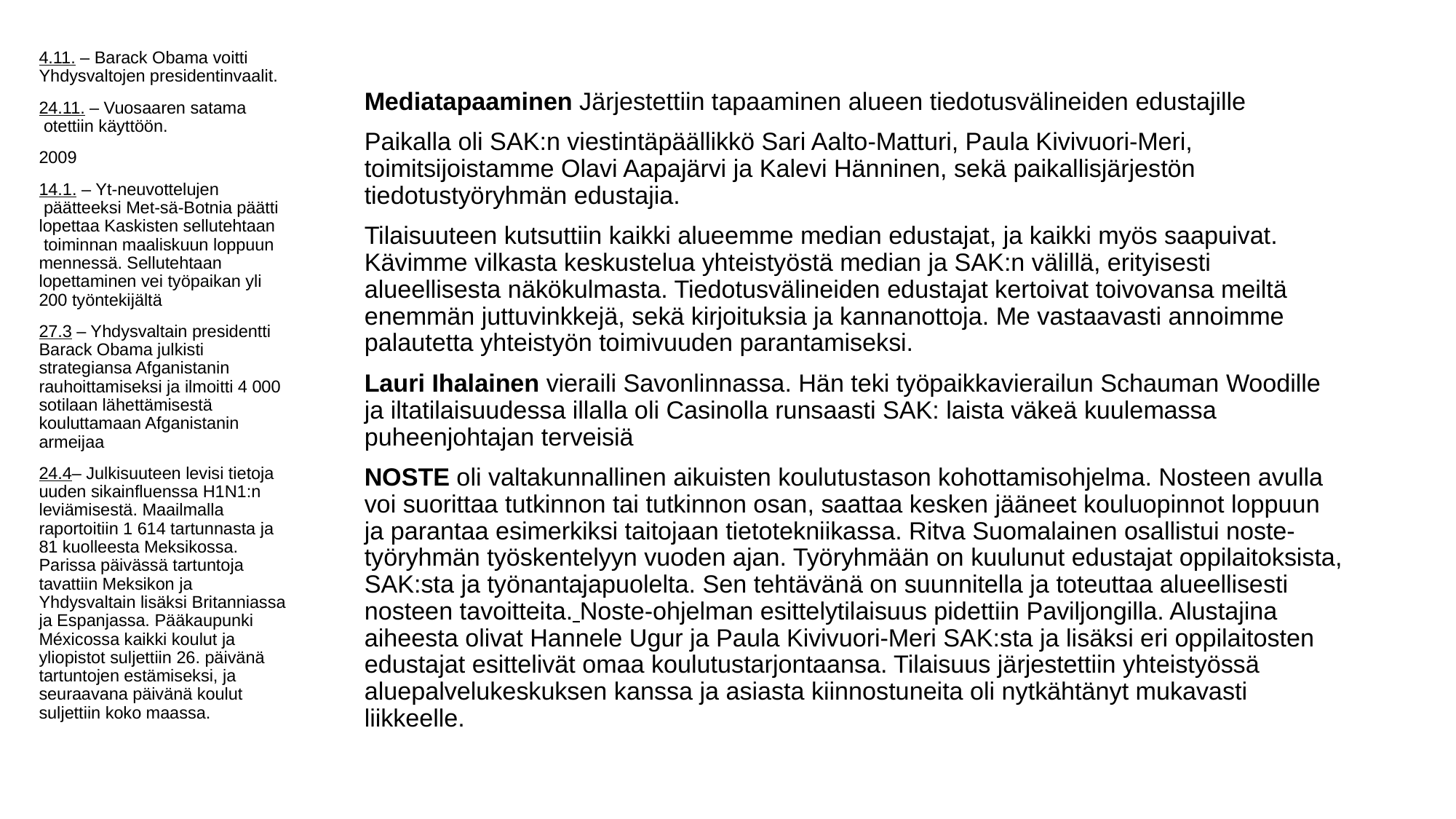

4.11. – Barack Obama voitti Yhdysvaltojen presidentinvaalit.
24.11. – Vuosaaren satama otettiin käyttöön.
2009
14.1. – Yt-neuvottelujen päätteeksi Met-sä-Botnia päätti lopettaa Kaskisten sellutehtaan toiminnan maaliskuun loppuun mennessä. Sellutehtaan lopettaminen vei työpaikan yli 200 työntekijältä
27.3 – Yhdysvaltain presidentti Barack Obama julkisti strategiansa Afganistanin rauhoittamiseksi ja ilmoitti 4 000 sotilaan lähettämisestä kouluttamaan Afganistanin armeijaa
24.4– Julkisuuteen levisi tietoja uuden sikainfluenssa H1N1:n leviämisestä. Maailmalla raportoitiin 1 614 tartunnasta ja 81 kuolleesta Meksikossa. Parissa päivässä tartuntoja tavattiin Meksikon ja Yhdysvaltain lisäksi Britanniassa ja Espanjassa. Pääkaupunki Méxicossa kaikki koulut ja yliopistot suljettiin 26. päivänä tartuntojen estämiseksi, ja seuraavana päivänä koulut suljettiin koko maassa.

#
Mediatapaaminen Järjestettiin tapaaminen alueen tiedotusvälineiden edustajille
Paikalla oli SAK:n viestintäpäällikkö Sari Aalto-Matturi, Paula Kivivuori-Meri, toimitsijoistamme Olavi Aapajärvi ja Kalevi Hänninen, sekä paikallisjärjestön tiedotustyöryhmän edustajia.
Tilaisuuteen kutsuttiin kaikki alueemme median edustajat, ja kaikki myös saapuivat. Kävimme vilkasta keskustelua yhteistyöstä median ja SAK:n välillä, erityisesti alueellisesta näkökulmasta. Tiedotusvälineiden edustajat kertoivat toivovansa meiltä enemmän juttuvinkkejä, sekä kirjoituksia ja kannanottoja. Me vastaavasti annoimme palautetta yhteistyön toimivuuden parantamiseksi.
Lauri Ihalainen vieraili Savonlinnassa. Hän teki työpaikkavierailun Schauman Woodille ja iltatilaisuudessa illalla oli Casinolla runsaasti SAK: laista väkeä kuulemassa puheenjohtajan terveisiä
NOSTE oli valtakunnallinen aikuisten koulutustason kohottamisohjelma. Nosteen avulla voi suorittaa tutkinnon tai tutkinnon osan, saattaa kesken jääneet kouluopinnot loppuun ja parantaa esimerkiksi taitojaan tietotekniikassa. Ritva Suomalainen osallistui noste- työryhmän työskentelyyn vuoden ajan. Työryhmään on kuulunut edustajat oppilaitoksista, SAK:sta ja työnantajapuolelta. Sen tehtävänä on suunnitella ja toteuttaa alueellisesti nosteen tavoitteita. Noste-ohjelman esittelytilaisuus pidettiin Paviljongilla. Alustajina aiheesta olivat Hannele Ugur ja Paula Kivivuori-Meri SAK:sta ja lisäksi eri oppilaitosten edustajat esittelivät omaa koulutustarjontaansa. Tilaisuus järjestettiin yhteistyössä aluepalvelukeskuksen kanssa ja asiasta kiinnostuneita oli nytkähtänyt mukavasti liikkeelle.